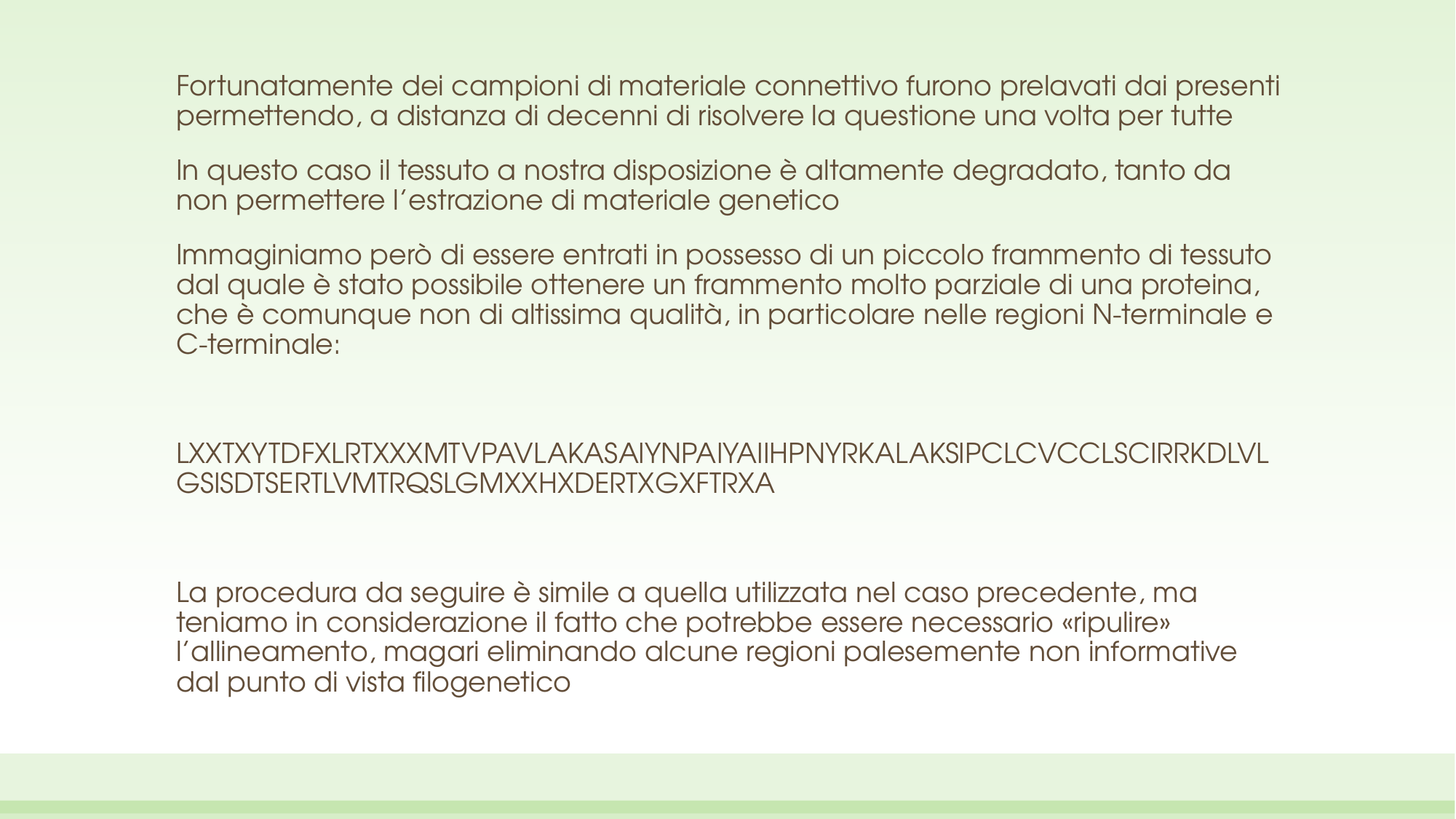

Fortunatamente dei campioni di materiale connettivo furono prelavati dai presenti permettendo, a distanza di decenni di risolvere la questione una volta per tutte
In questo caso il tessuto a nostra disposizione è altamente degradato, tanto da non permettere l’estrazione di materiale genetico
Immaginiamo però di essere entrati in possesso di un piccolo frammento di tessuto dal quale è stato possibile ottenere un frammento molto parziale di una proteina, che è comunque non di altissima qualità, in particolare nelle regioni N-terminale e C-terminale:

LXXTXYTDFXLRTXXXMTVPAVLAKASAIYNPAIYAIIHPNYRKALAKSIPCLCVCCLSCIRRKDLVLGSISDTSERTLVMTRQSLGMXXHXDERTXGXFTRXA

La procedura da seguire è simile a quella utilizzata nel caso precedente, ma teniamo in considerazione il fatto che potrebbe essere necessario «ripulire» l’allineamento, magari eliminando alcune regioni palesemente non informative dal punto di vista filogenetico